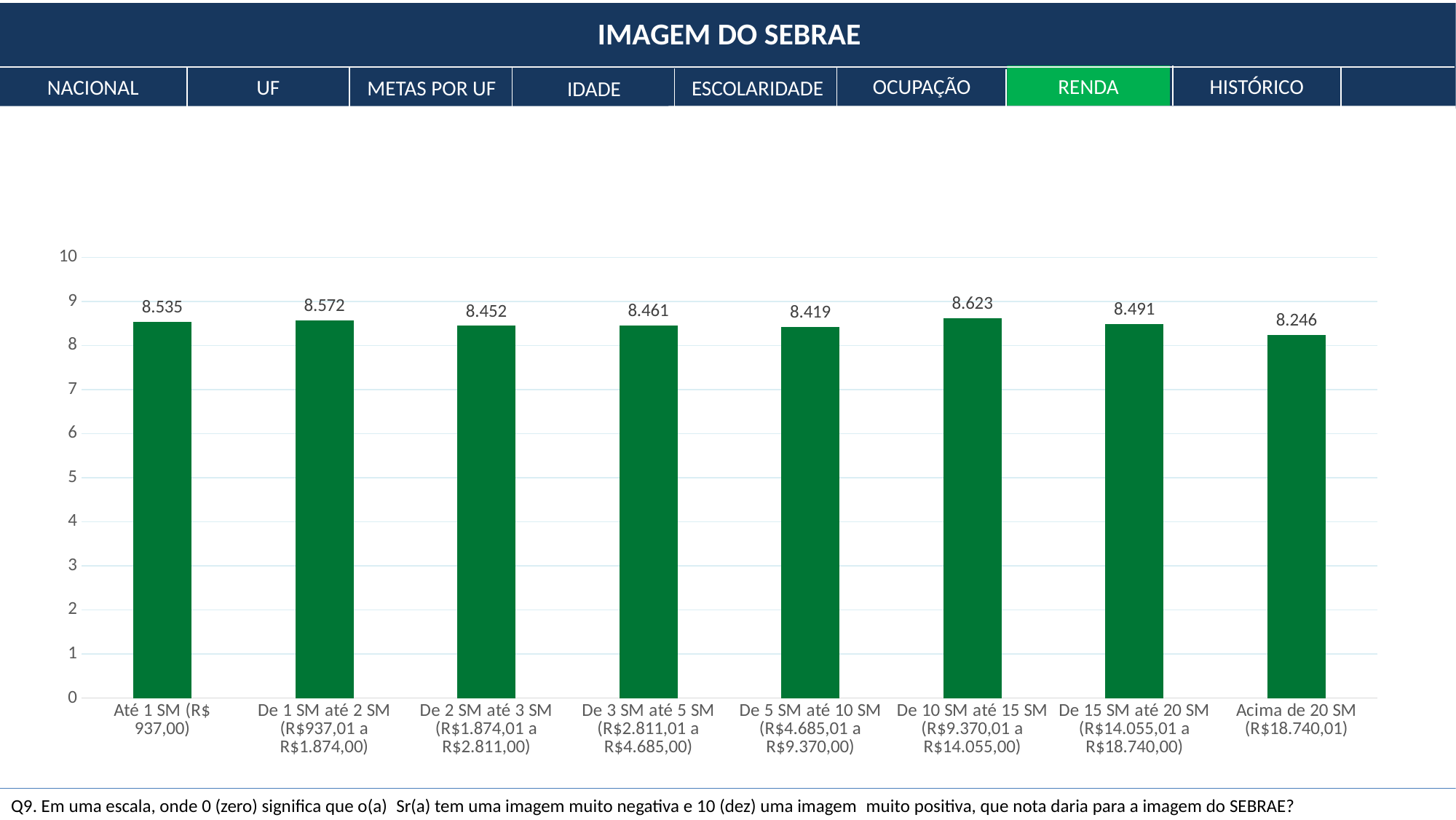

IMAGEM DO SEBRAE
OCUPAÇÃO
RENDA
HISTÓRICO
NACIONAL
UF
ESCOLARIDADE
METAS POR UF
IDADE

### Chart

| Category | Série 1 |
|---|---|
| Até 1 SM (R$ 937,00) | 8.535136091086152 |
| De 1 SM até 2 SM (R$937,01 a R$1.874,00) | 8.572105124048536 |
| De 2 SM até 3 SM (R$1.874,01 a R$2.811,00) | 8.451838242887964 |
| De 3 SM até 5 SM (R$2.811,01 a R$4.685,00) | 8.4614876443064 |
| De 5 SM até 10 SM (R$4.685,01 a R$9.370,00) | 8.419380190478352 |
| De 10 SM até 15 SM (R$9.370,01 a R$14.055,00) | 8.623122262983006 |
| De 15 SM até 20 SM (R$14.055,01 a R$18.740,00) | 8.491303387566067 |
| Acima de 20 SM (R$18.740,01) | 8.246307041036536 |
Q9. Em uma escala, onde 0 (zero) significa que o(a)  Sr(a) tem uma imagem muito negativa e 10 (dez) uma imagem  muito positiva, que nota daria para a imagem do SEBRAE?